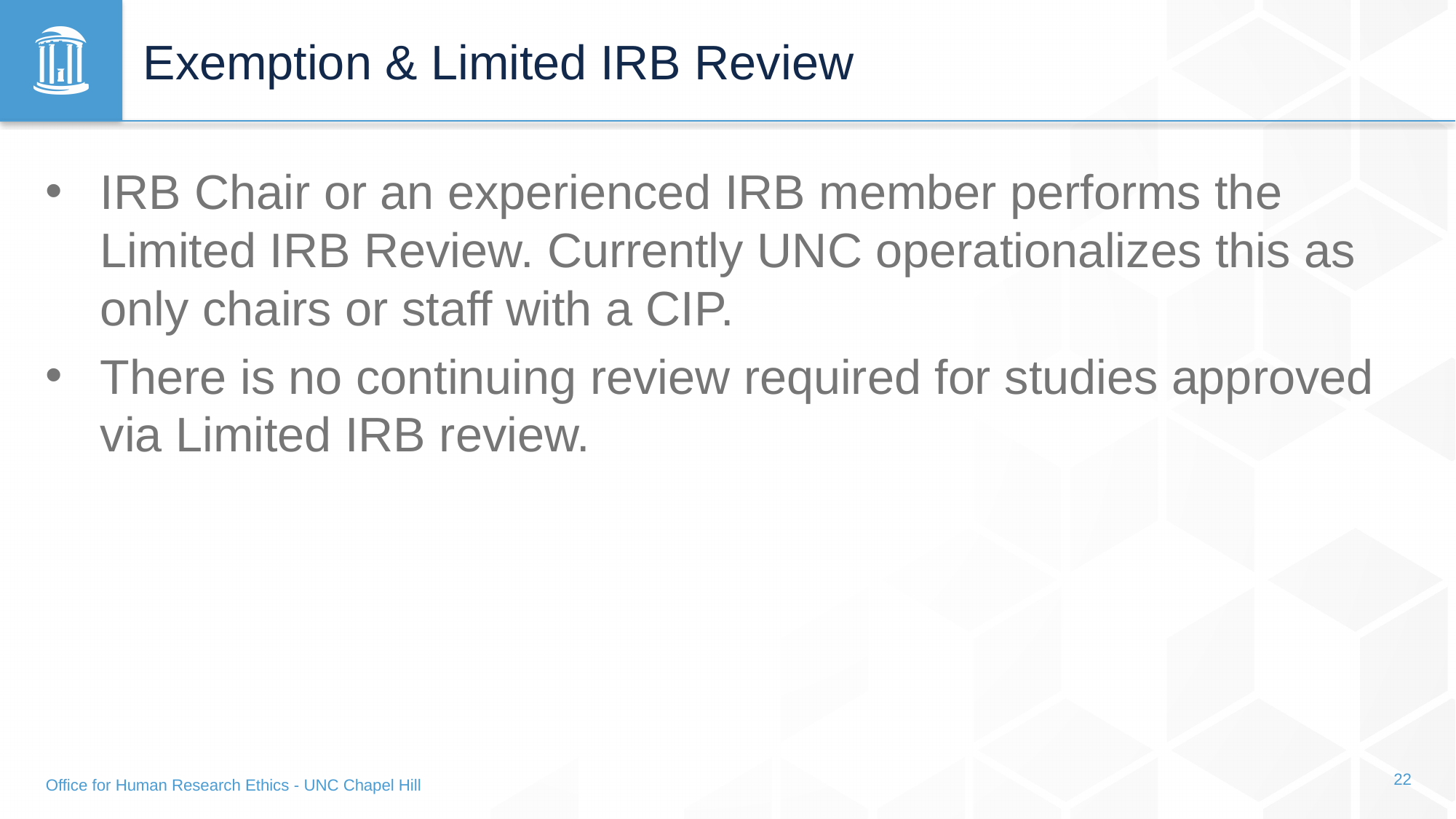

# Exemption & Limited IRB Review
IRB Chair or an experienced IRB member performs the Limited IRB Review. Currently UNC operationalizes this as only chairs or staff with a CIP.
There is no continuing review required for studies approved via Limited IRB review.

Office for Human Research Ethics - UNC Chapel Hill
22